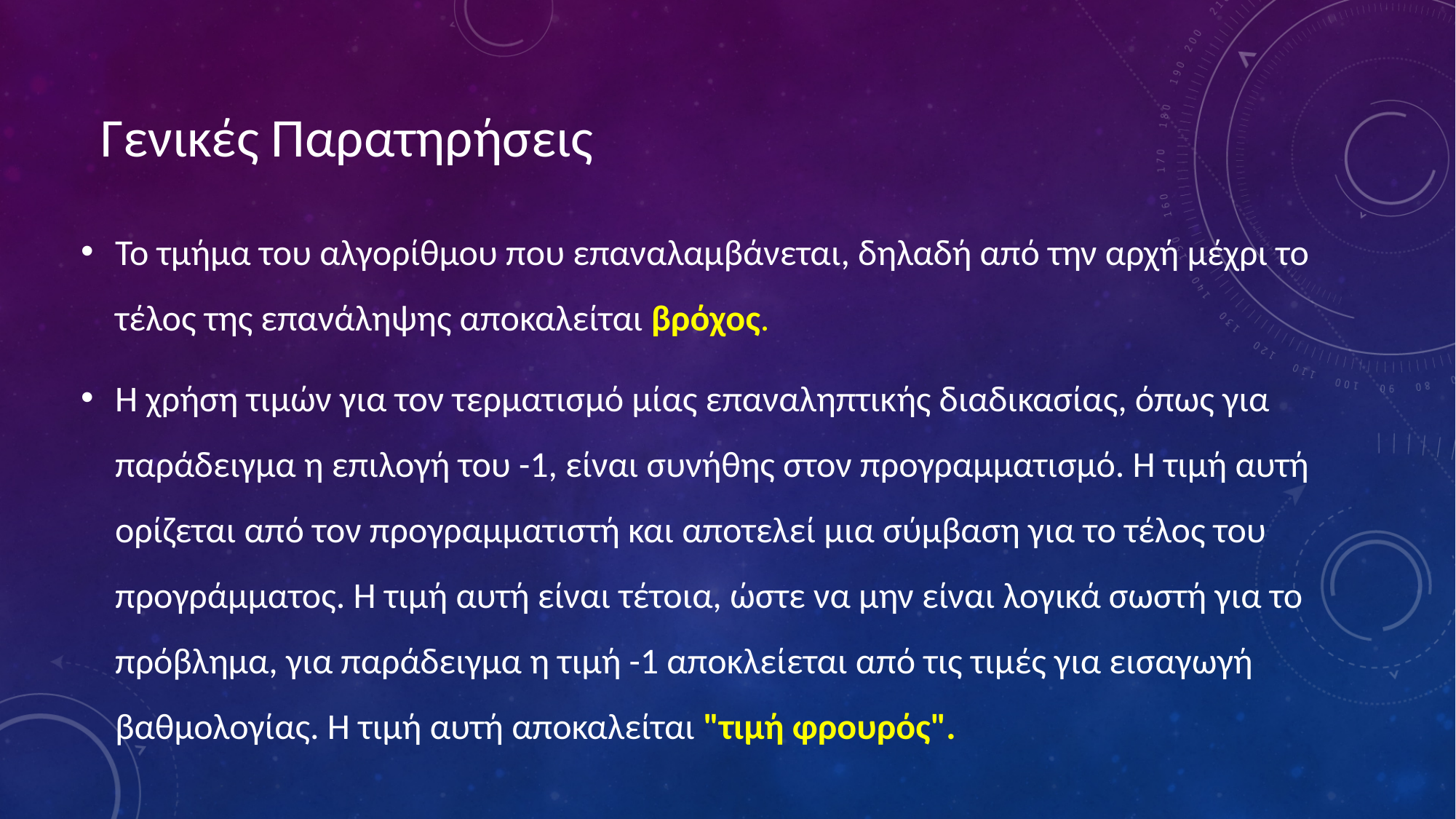

# Γενικές Παρατηρήσεις
Το τμήμα του αλγορίθμου που επαναλαμβάνεται, δηλαδή από την αρχή μέχρι το τέλος της επανάληψης αποκαλείται βρόχος.
Η χρήση τιμών για τον τερματισμό μίας επαναληπτικής διαδικασίας, όπως για παράδειγμα η επιλογή του -1, είναι συνήθης στον προγραμματισμό. Η τιμή αυτή ορίζεται από τον προγραμματιστή και αποτελεί μια σύμβαση για το τέλος του προγράμματος. Η τιμή αυτή είναι τέτοια, ώστε να μην είναι λογικά σωστή για το πρόβλημα, για παράδειγμα η τιμή -1 αποκλείεται από τις τιμές για εισαγωγή βαθμολογίας. Η τιμή αυτή αποκαλείται "τιμή φρουρός".